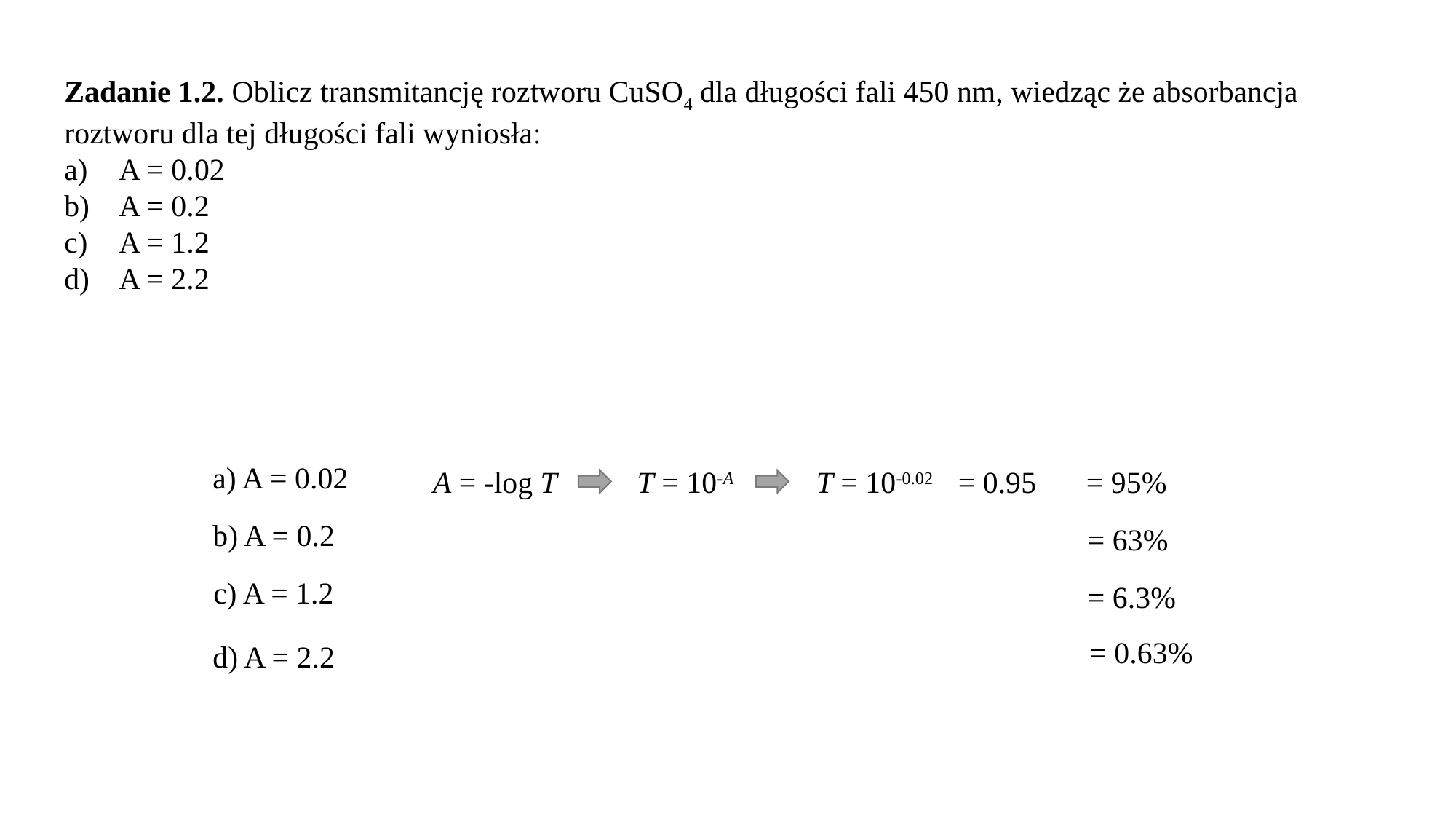

Zadanie 1.2. Oblicz transmitancję roztworu CuSO4 dla długości fali 450 nm, wiedząc że absorbancja roztworu dla tej długości fali wyniosła:
A = 0.02
A = 0.2
A = 1.2
A = 2.2
a) A = 0.02
A = -log T
T = 10-A
T = 10-0.02
= 0.95
= 95%

b) A = 0.2
= 63%
c) A = 1.2
= 6.3%
= 0.63%
d) A = 2.2